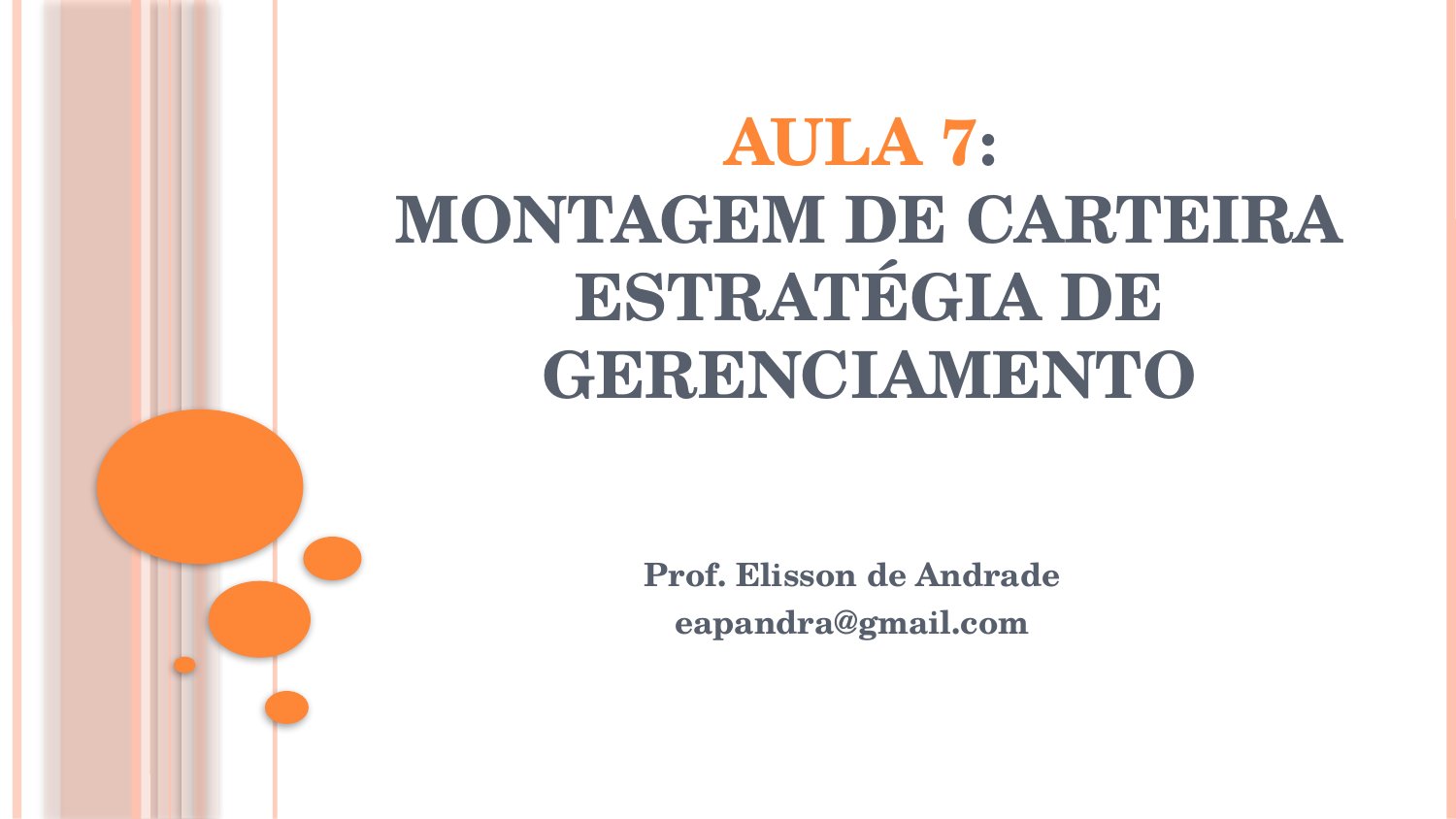

# Aula 7: Montagem de Carteira Estratégia de Gerenciamento
Prof. Elisson de Andrade
eapandra@gmail.com